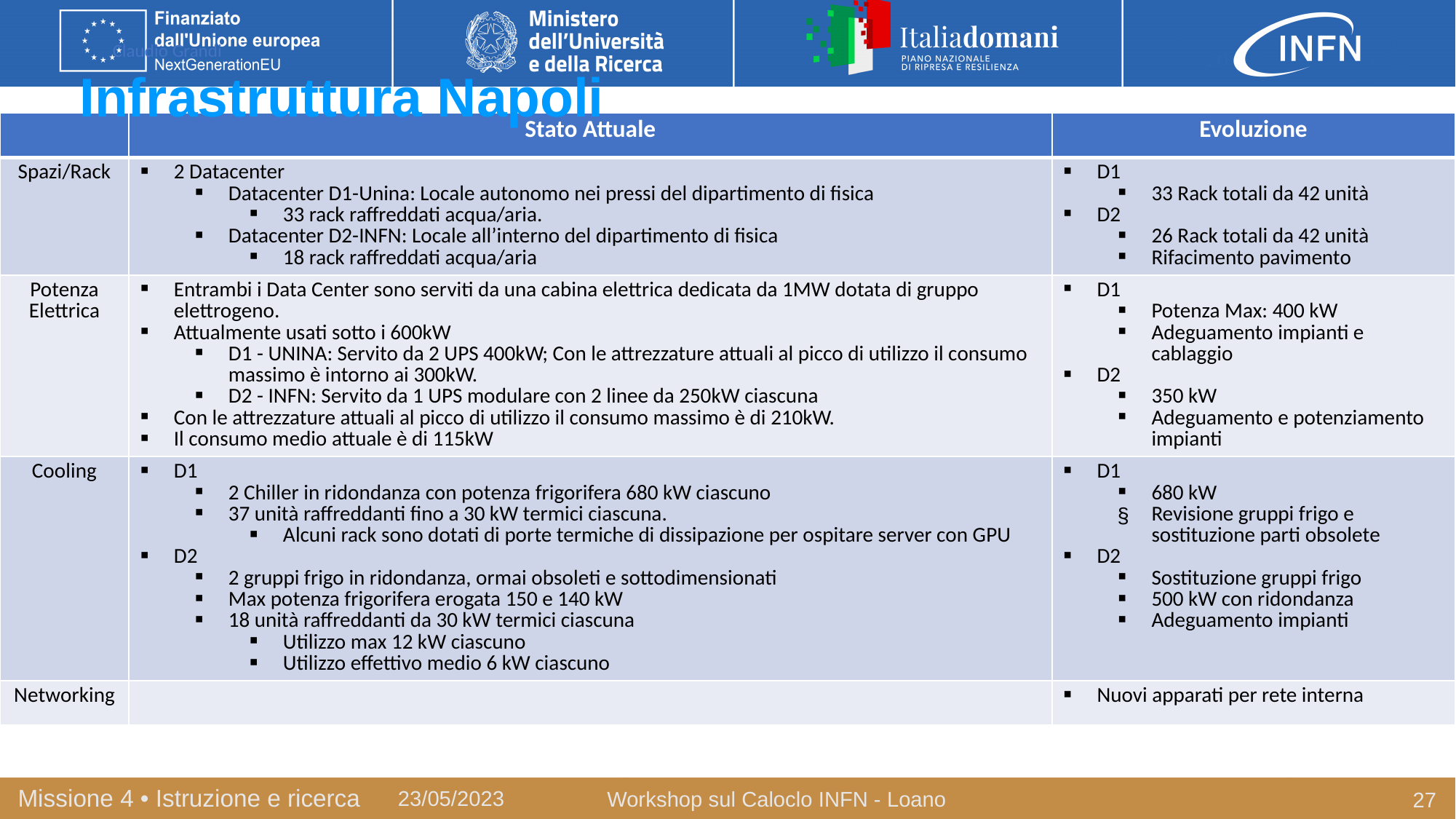

# Infrastruttura Napoli
|  | Stato Attuale | Evoluzione |
| --- | --- | --- |
| Spazi/Rack | 2 Datacenter Datacenter D1-Unina: Locale autonomo nei pressi del dipartimento di fisica 33 rack raffreddati acqua/aria. Datacenter D2-INFN: Locale all’interno del dipartimento di fisica 18 rack raffreddati acqua/aria | D1 33 Rack totali da 42 unità D2 26 Rack totali da 42 unità Rifacimento pavimento |
| Potenza Elettrica | Entrambi i Data Center sono serviti da una cabina elettrica dedicata da 1MW dotata di gruppo elettrogeno. Attualmente usati sotto i 600kW D1 - UNINA: Servito da 2 UPS 400kW; Con le attrezzature attuali al picco di utilizzo il consumo massimo è intorno ai 300kW. D2 - INFN: Servito da 1 UPS modulare con 2 linee da 250kW ciascuna Con le attrezzature attuali al picco di utilizzo il consumo massimo è di 210kW. Il consumo medio attuale è di 115kW | D1 Potenza Max: 400 kW Adeguamento impianti e cablaggio D2 350 kW Adeguamento e potenziamento impianti |
| Cooling | D1 2 Chiller in ridondanza con potenza frigorifera 680 kW ciascuno 37 unità raffreddanti fino a 30 kW termici ciascuna. Alcuni rack sono dotati di porte termiche di dissipazione per ospitare server con GPU D2 2 gruppi frigo in ridondanza, ormai obsoleti e sottodimensionati Max potenza frigorifera erogata 150 e 140 kW 18 unità raffreddanti da 30 kW termici ciascuna Utilizzo max 12 kW ciascuno Utilizzo effettivo medio 6 kW ciascuno | D1 680 kW Revisione gruppi frigo e sostituzione parti obsolete D2 Sostituzione gruppi frigo 500 kW con ridondanza Adeguamento impianti |
| Networking |  | Nuovi apparati per rete interna |
23/05/2023
Workshop sul Caloclo INFN - Loano
27